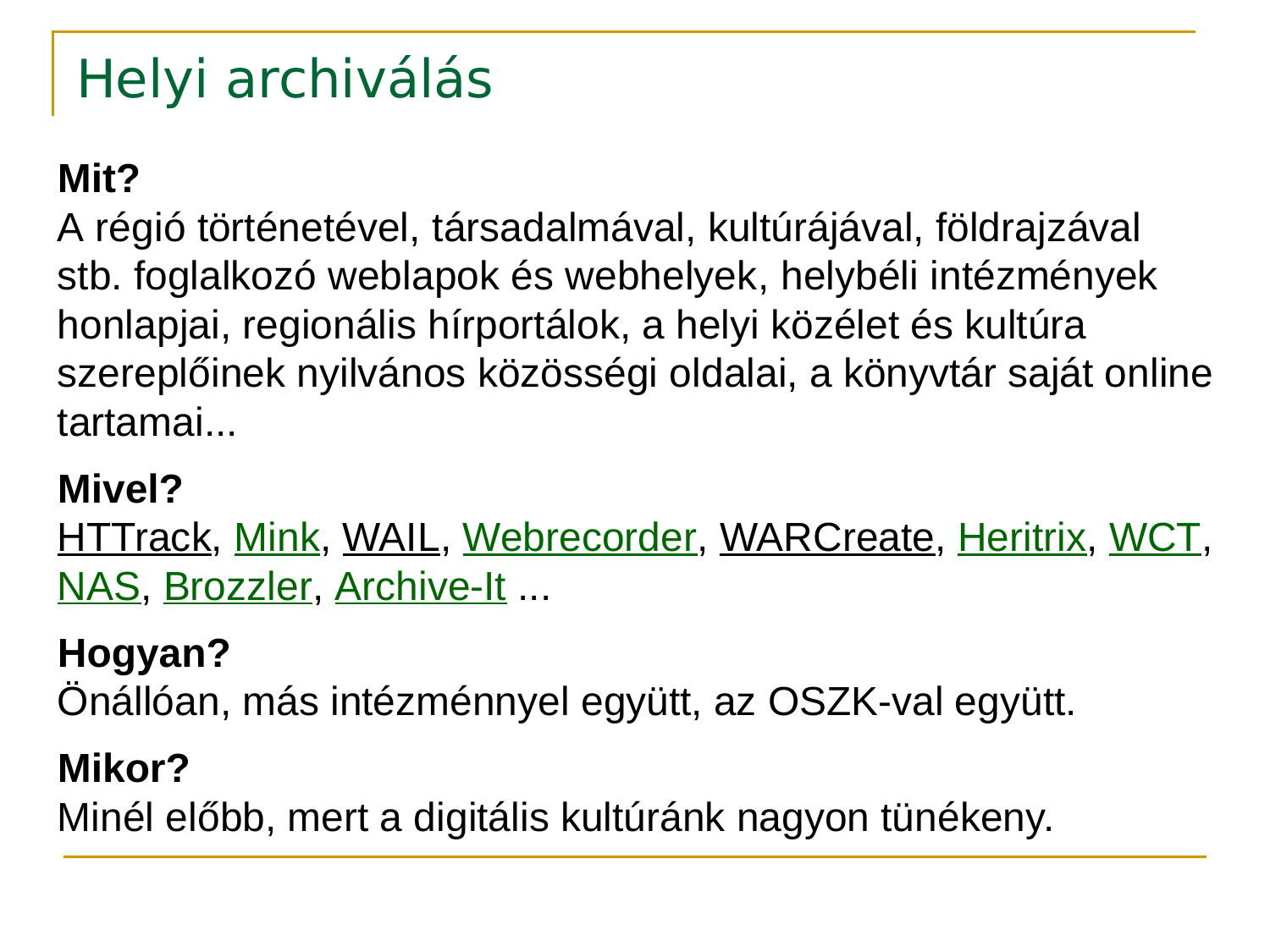

# Helyi archiválás
Mit?
A régió történetével, társadalmával, kultúrájával, földrajzával
stb. foglalkozó weblapok és webhelyek, helybéli intézmények honlapjai, regionális hírportálok, a helyi közélet és kultúra szereplőinek nyilvános közösségi oldalai, a könyvtár saját online tartamai...
Mivel?
HTTrack, Mink, WAIL, Webrecorder, WARCreate, Heritrix, WCT, NAS, Brozzler, Archive-It ...
Hogyan?
Önállóan, más intézménnyel együtt, az OSZK-val együtt.
Mikor?
Minél előbb, mert a digitális kultúránk nagyon tünékeny.